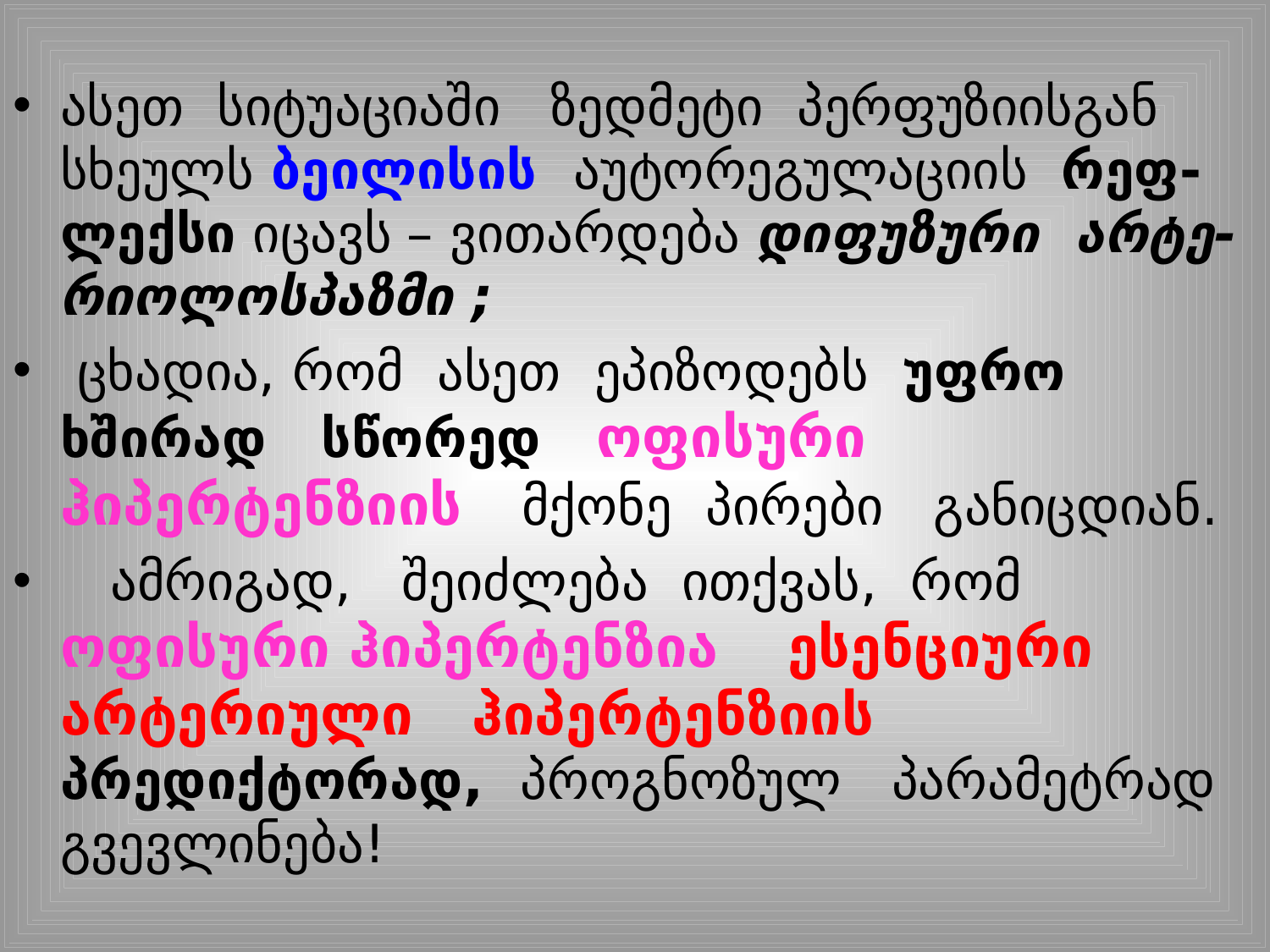

ასეთ  სიტუაციაში   ზედმეტი  პერფუზიისგან  სხეულს ბეილისის  აუტორეგულაციის  რეფ-ლექსი იცავს – ვითარდება დიფუზური  არტე-რიოლოსპაზმი ;
 ცხადია, რომ  ასეთ  ეპიზოდებს  უფრო  ხშირად   სწორედ   ოფისური   ჰიპერტენზიის   მქონე  პირები   განიცდიან.
   ამრიგად,   შეიძლება  ითქვას,  რომ   ოფისური ჰიპერტენზია    ესენციური   არტერიული   ჰიპერტენზიის   პრედიქტორად,  პროგნოზულ   პარამეტრად   გვევლინება!